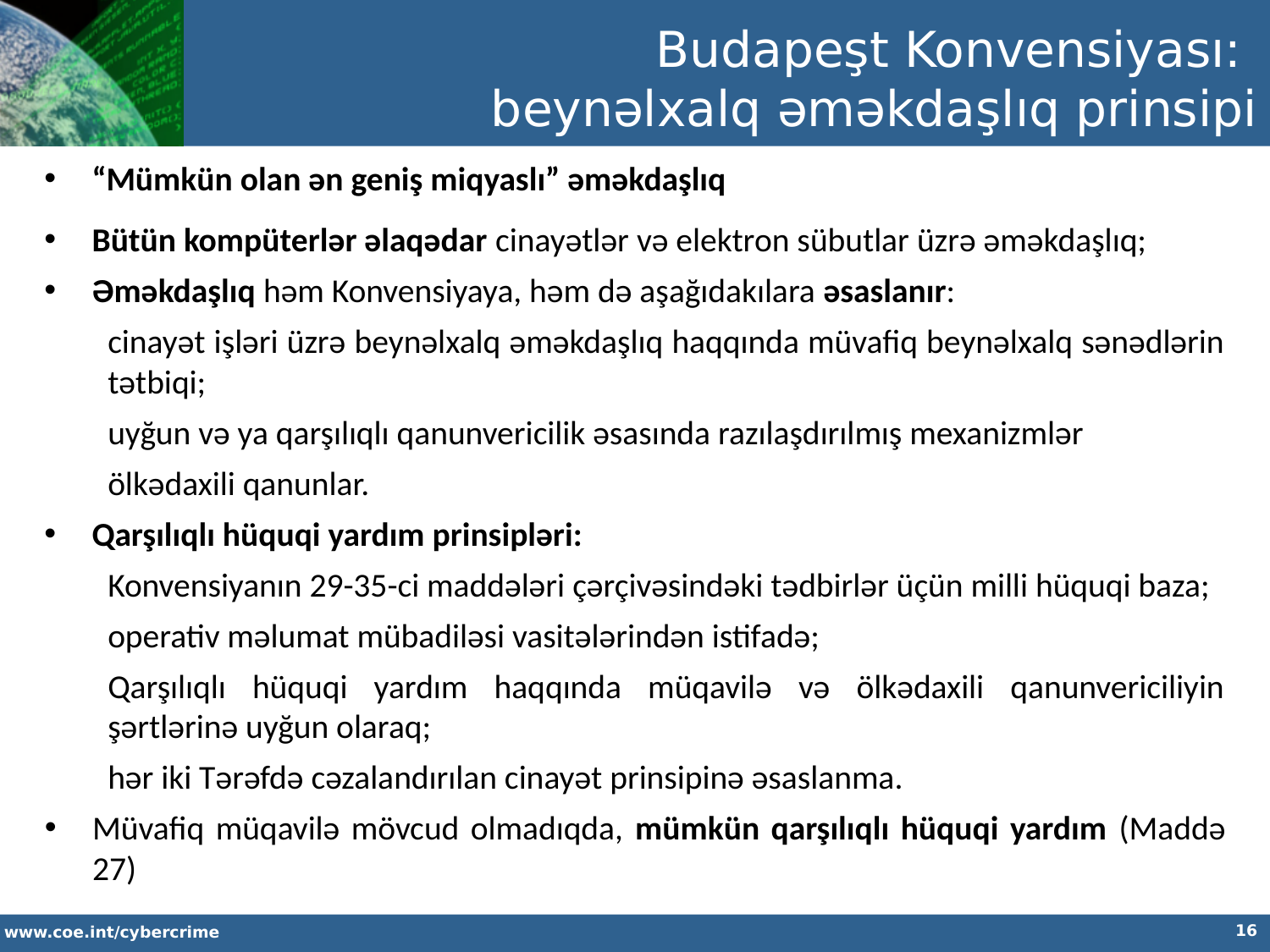

Budapeşt Konvensiyası:
beynəlxalq əməkdaşlıq prinsipi
“Mümkün olan ən geniş miqyaslı” əməkdaşlıq
Bütün kompüterlər əlaqədar cinayətlər və elektron sübutlar üzrə əməkdaşlıq;
Əməkdaşlıq həm Konvensiyaya, həm də aşağıdakılara əsaslanır:
cinayət işləri üzrə beynəlxalq əməkdaşlıq haqqında müvafiq beynəlxalq sənədlərin tətbiqi;
uyğun və ya qarşılıqlı qanunvericilik əsasında razılaşdırılmış mexanizmlər
ölkədaxili qanunlar.
Qarşılıqlı hüquqi yardım prinsipləri:
Konvensiyanın 29-35-ci maddələri çərçivəsindəki tədbirlər üçün milli hüquqi baza;
operativ məlumat mübadiləsi vasitələrindən istifadə;
Qarşılıqlı hüquqi yardım haqqında müqavilə və ölkədaxili qanunvericiliyin şərtlərinə uyğun olaraq;
hər iki Tərəfdə cəzalandırılan cinayət prinsipinə əsaslanma.
Müvafiq müqavilə mövcud olmadıqda, mümkün qarşılıqlı hüquqi yardım (Maddə 27)
16